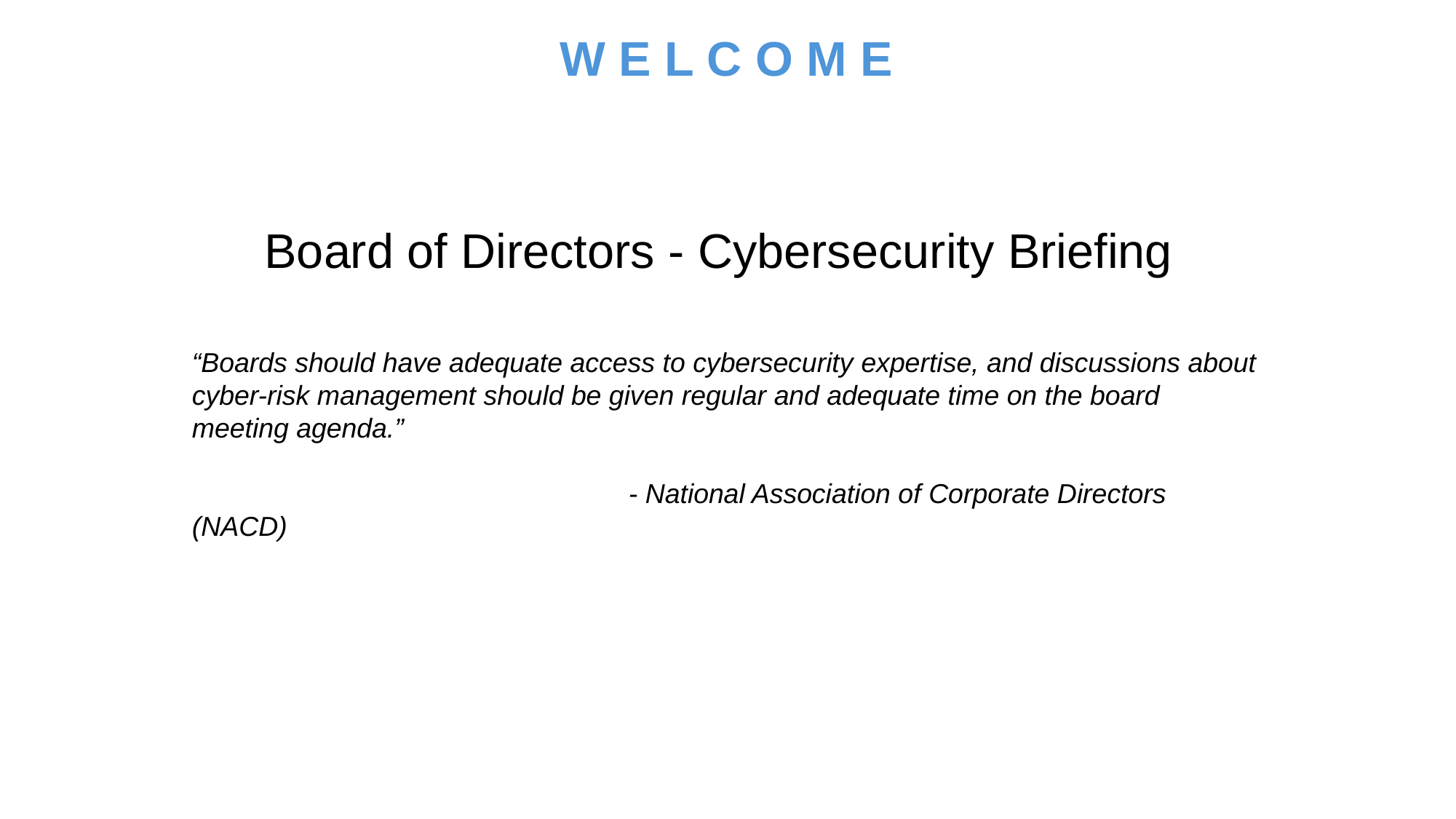

W E L C O M E
Board of Directors - Cybersecurity Briefing
“Boards should have adequate access to cybersecurity expertise, and discussions about cyber-risk management should be given regular and adequate time on the board meeting agenda.”

				- National Association of Corporate Directors (NACD)